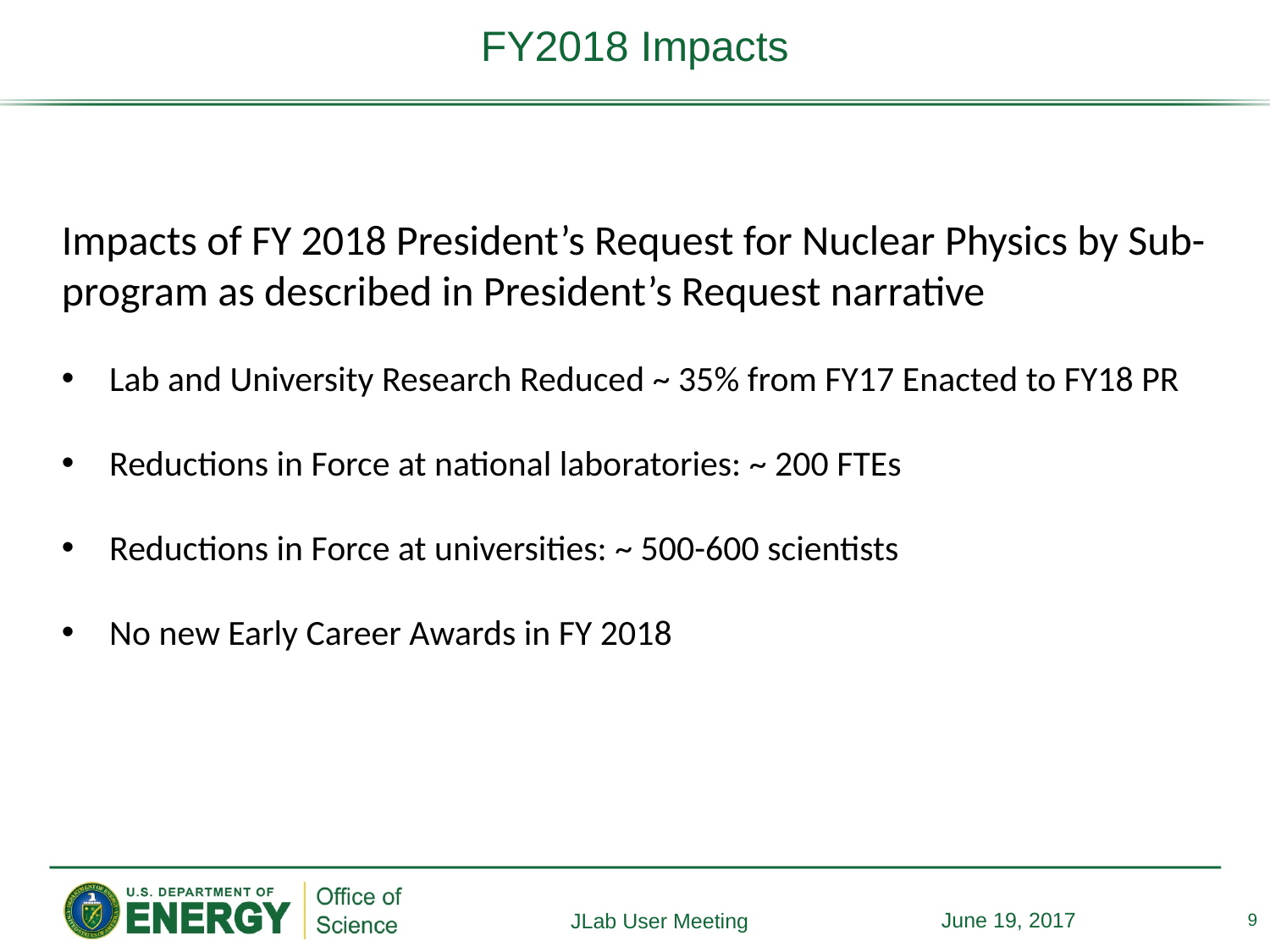

# FY2018 Impacts

Impacts of FY 2018 President’s Request for Nuclear Physics by Sub-program as described in President’s Request narrative
Lab and University Research Reduced ~ 35% from FY17 Enacted to FY18 PR
Reductions in Force at national laboratories: ~ 200 FTEs
Reductions in Force at universities: ~ 500-600 scientists
No new Early Career Awards in FY 2018
9